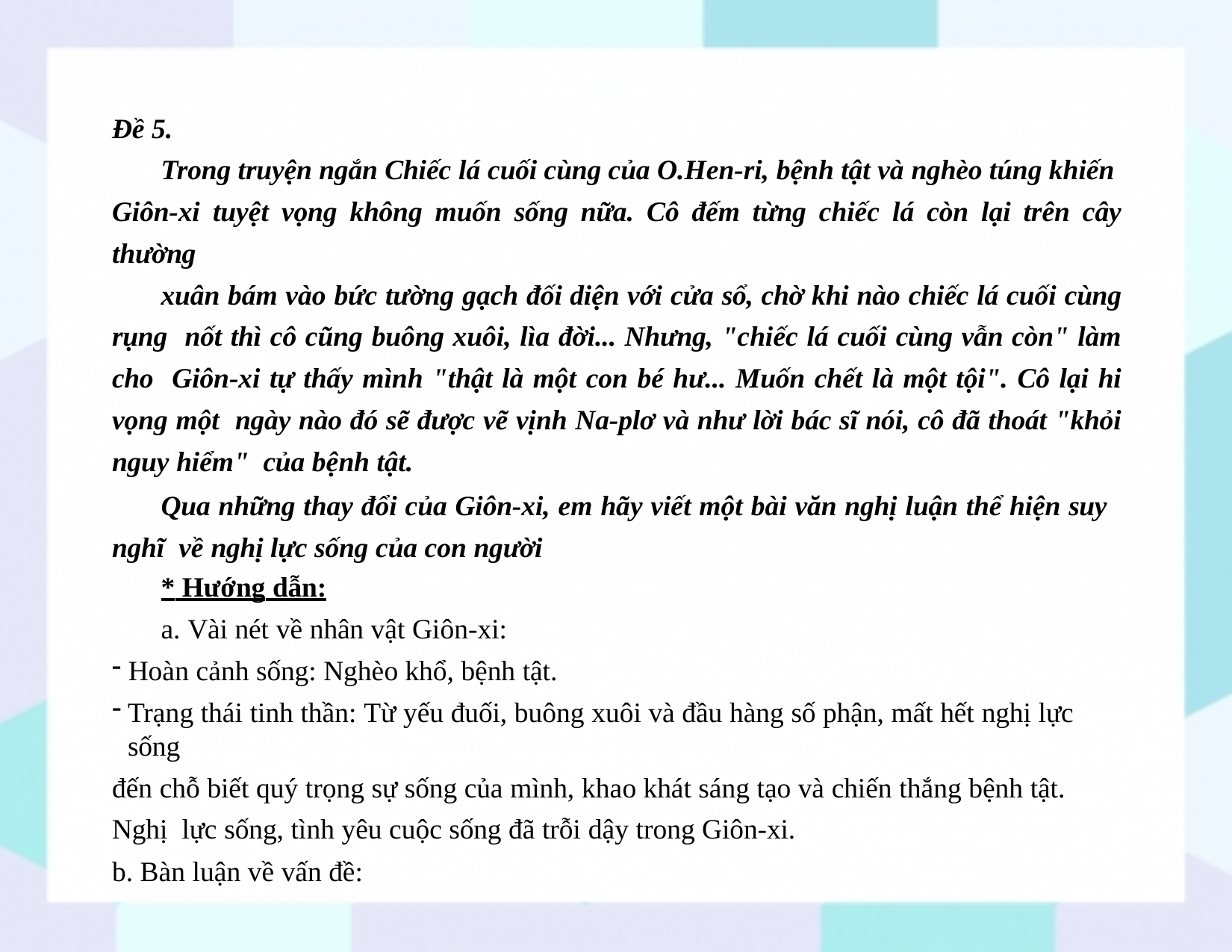

Đề 5.
Trong truyện ngắn Chiếc lá cuối cùng của O.Hen-ri, bệnh tật và nghèo túng khiến  Giôn-xi tuyệt vọng không muốn sống nữa. Cô đếm từng chiếc lá còn lại trên cây thường
xuân bám vào bức tường gạch đối diện với cửa sổ, chờ khi nào chiếc lá cuối cùng rụng  nốt thì cô cũng buông xuôi, lìa đời... Nhưng, "chiếc lá cuối cùng vẫn còn" làm cho  Giôn-xi tự thấy mình "thật là một con bé hư... Muốn chết là một tội". Cô lại hi vọng một  ngày nào đó sẽ được vẽ vịnh Na-plơ và như lời bác sĩ nói, cô đã thoát "khỏi nguy hiểm"  của bệnh tật.
Qua những thay đổi của Giôn-xi, em hãy viết một bài văn nghị luận thể hiện suy nghĩ  về nghị lực sống của con người
* Hướng dẫn:
a. Vài nét về nhân vật Giôn-xi:
Hoàn cảnh sống: Nghèo khổ, bệnh tật.
Trạng thái tinh thần: Từ yếu đuối, buông xuôi và đầu hàng số phận, mất hết nghị lực sống
đến chỗ biết quý trọng sự sống của mình, khao khát sáng tạo và chiến thắng bệnh tật. Nghị  lực sống, tình yêu cuộc sống đã trỗi dậy trong Giôn-xi.
b. Bàn luận về vấn đề: